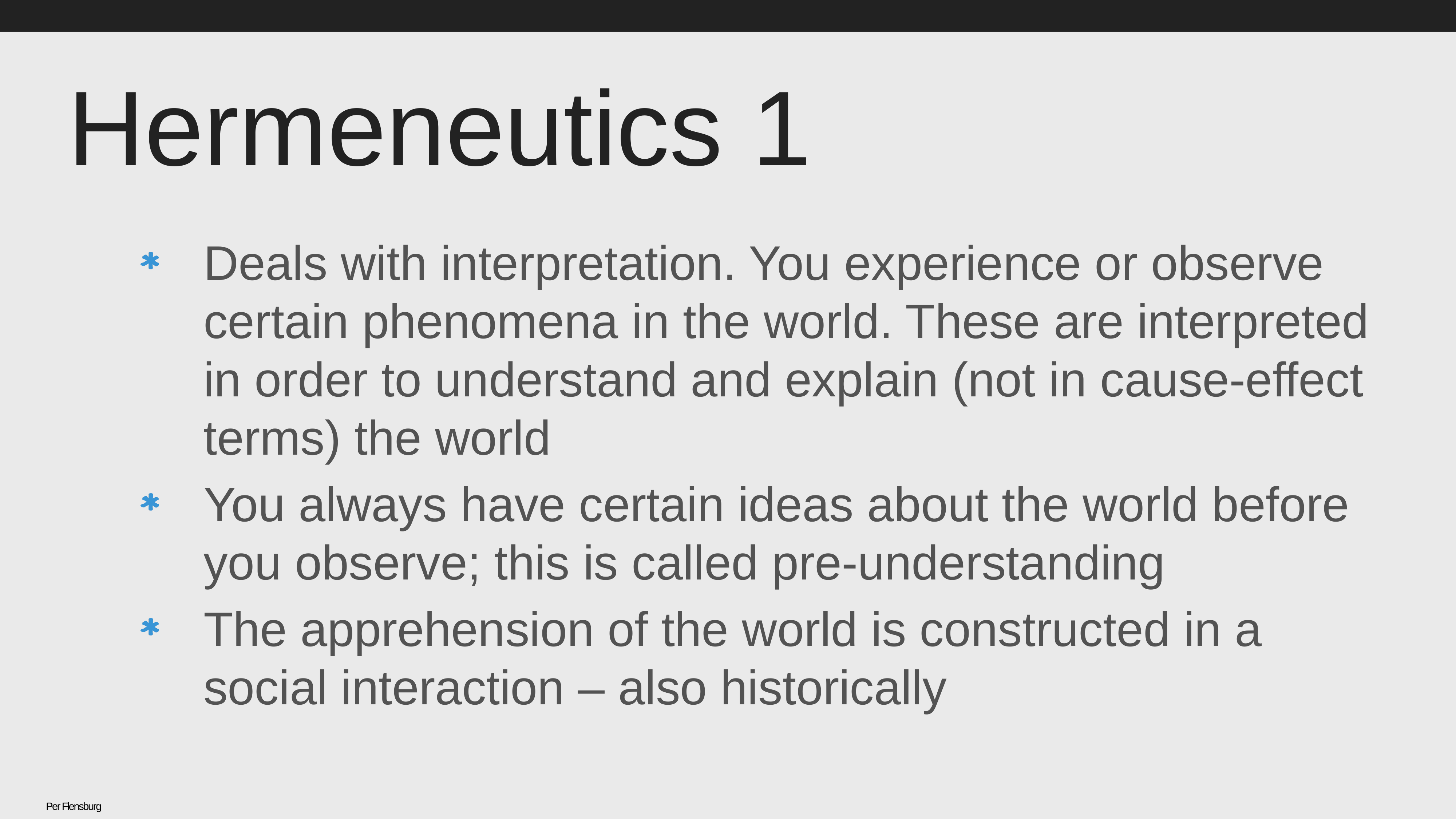

# Hermeneutics 1
Deals with interpretation. You experience or observe certain phenomena in the world. These are interpreted in order to understand and explain (not in cause-effect terms) the world
You always have certain ideas about the world before you observe; this is called pre-understanding
The apprehension of the world is constructed in a social interaction – also historically
58